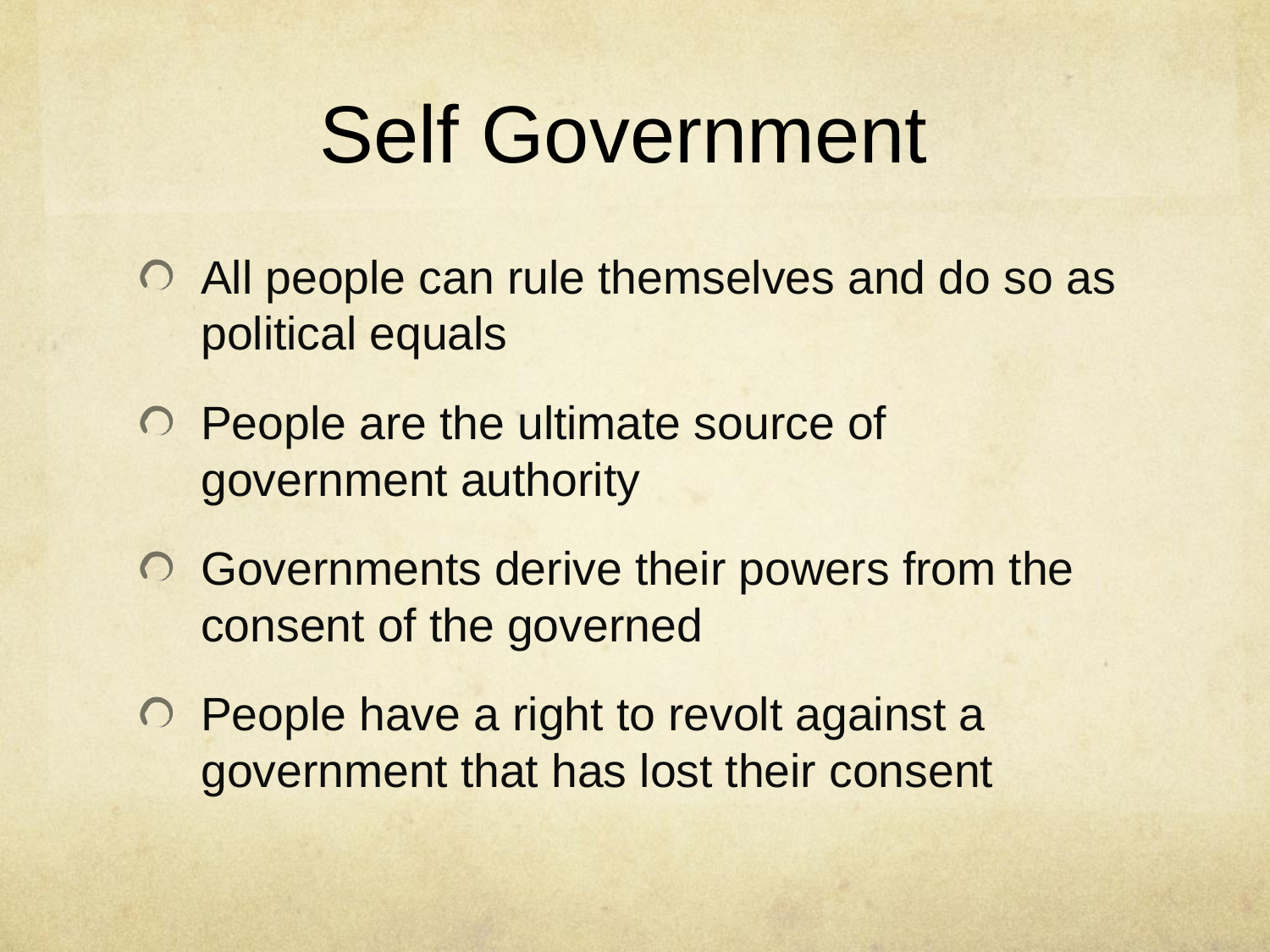

# Self Government
All people can rule themselves and do so as political equals
People are the ultimate source of government authority
Governments derive their powers from the consent of the governed
People have a right to revolt against a government that has lost their consent